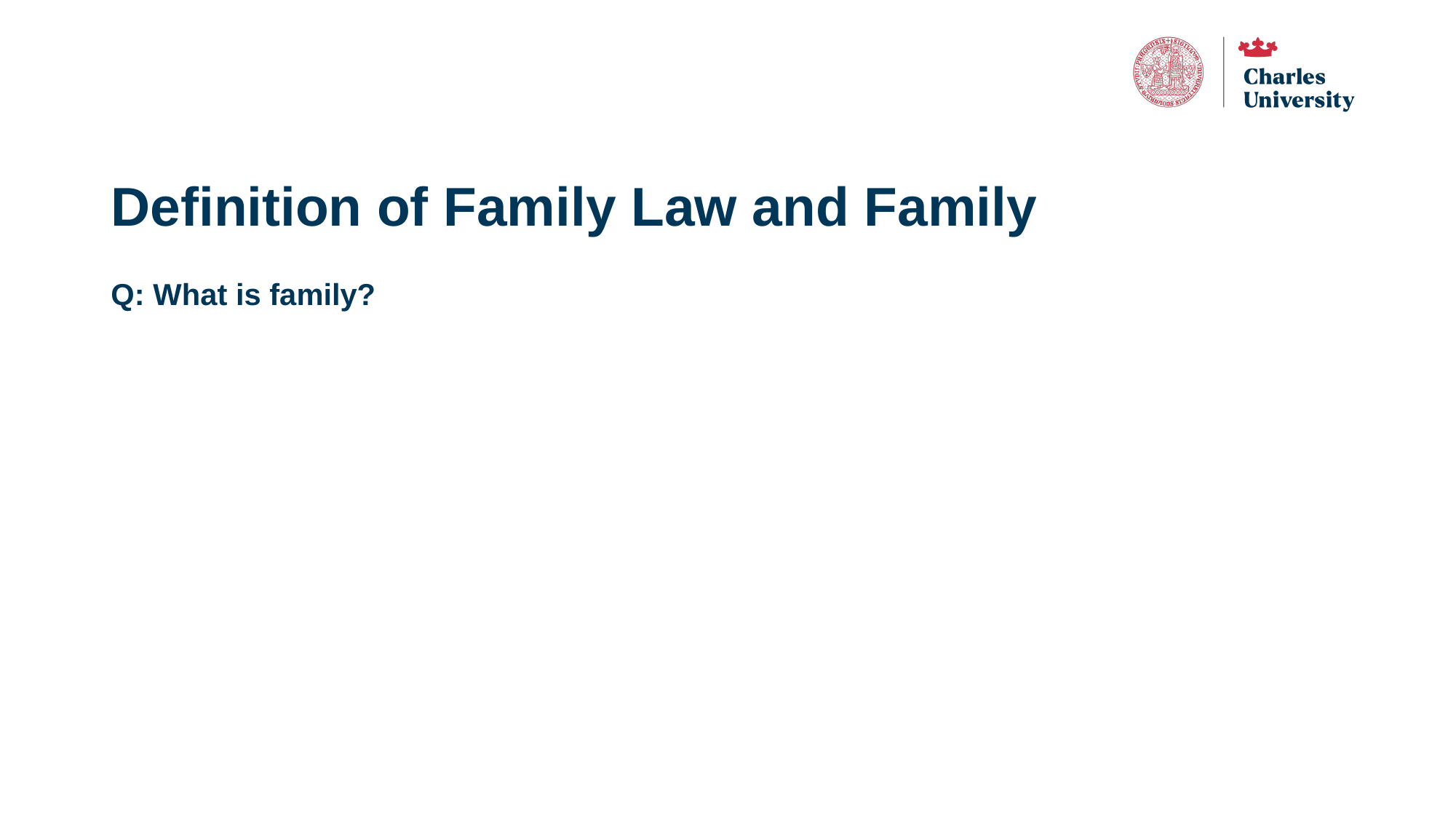

# Definition of Family Law and Family
Q: What is family?